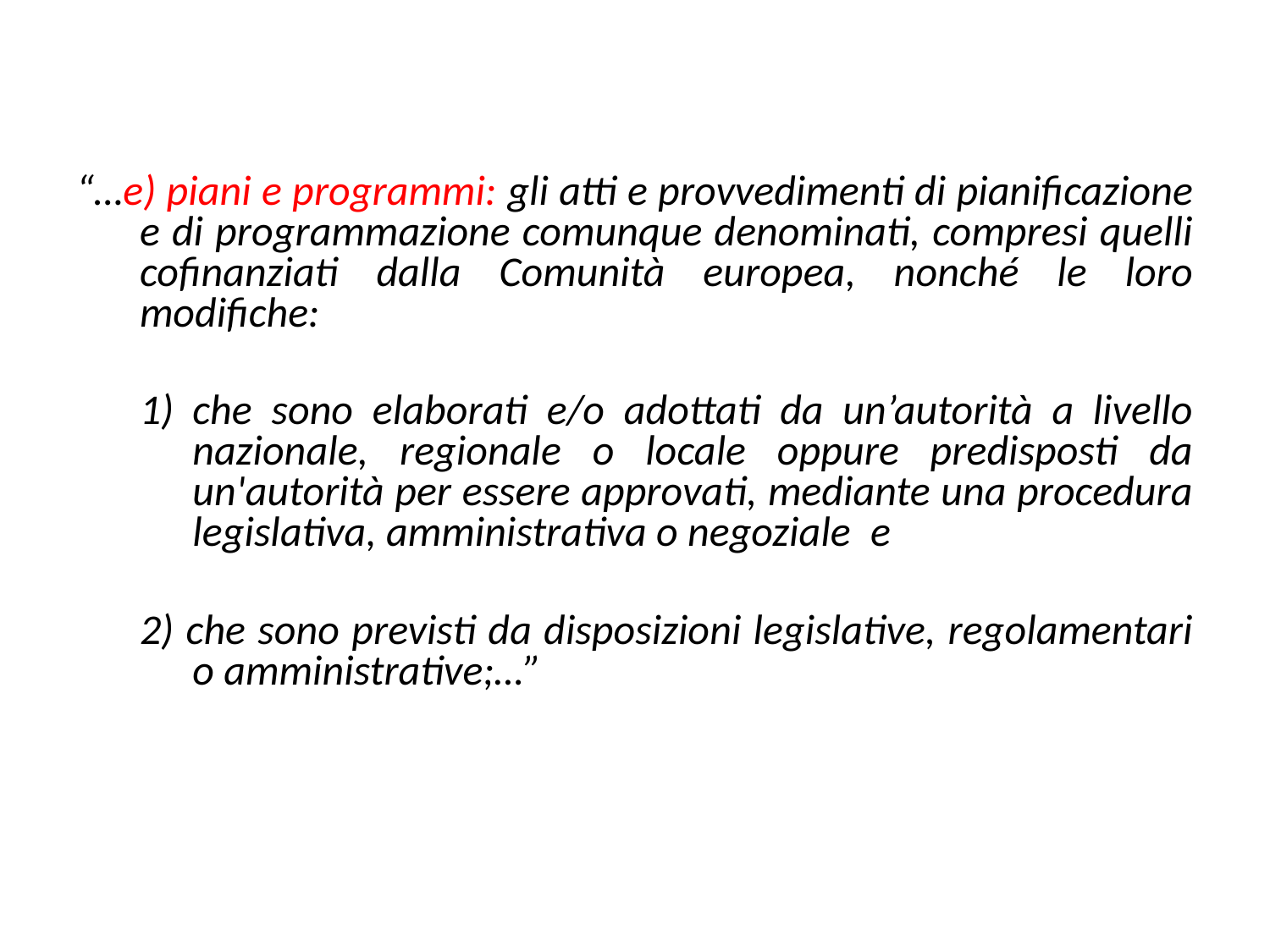

#
“…e) piani e programmi: gli atti e provvedimenti di pianificazione e di programmazione comunque denominati, compresi quelli cofinanziati dalla Comunità europea, nonché le loro modifiche:

che sono elaborati e/o adottati da un’autorità a livello nazionale, regionale o locale oppure predisposti da un'autorità per essere approvati, mediante una procedura legislativa, amministrativa o negoziale  e

2) che sono previsti da disposizioni legislative, regolamentari o amministrative;…”